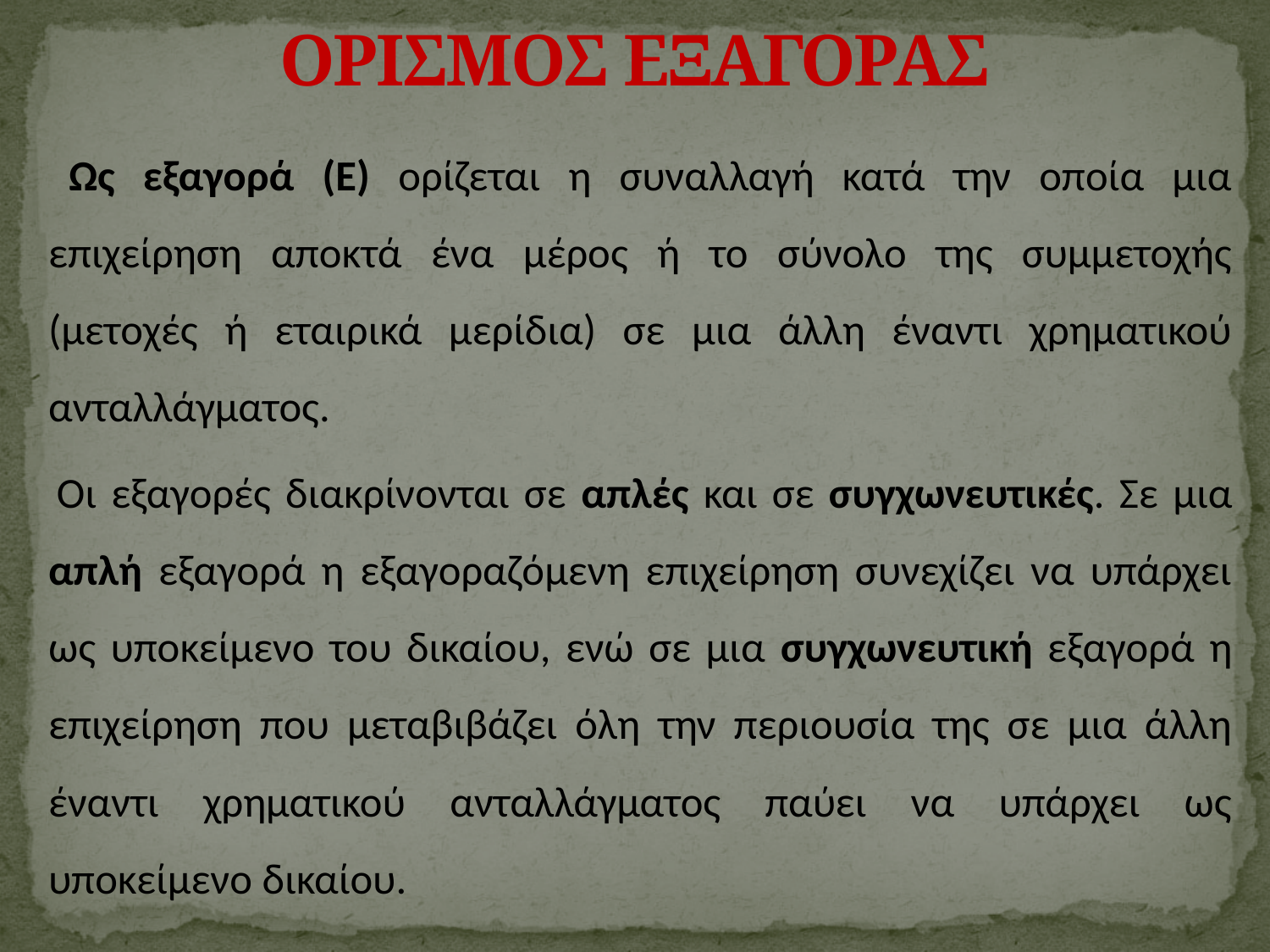

# ΟΡΙΣΜΟΣ ΕΞΑΓΟΡΑΣ
  Ως εξαγορά (Ε) ορίζεται η συναλλαγή κατά την οποία μια επιχείρηση αποκτά ένα μέρος ή το σύνολο της συμμετοχής (μετοχές ή εταιρικά μερίδια) σε μια άλλη έναντι χρηματικού ανταλλάγματος.
   Οι εξαγορές διακρίνονται σε απλές και σε συγχωνευτικές. Σε μια απλή εξαγορά η εξαγοραζόμενη επιχείρηση συνεχίζει να υπάρχει ως υποκείμενο του δικαίου, ενώ σε μια συγχωνευτική εξαγορά η επιχείρηση που μεταβιβάζει όλη την περιουσία της σε μια άλλη έναντι χρηματικού ανταλλάγματος παύει να υπάρχει ως υποκείμενο δικαίου.